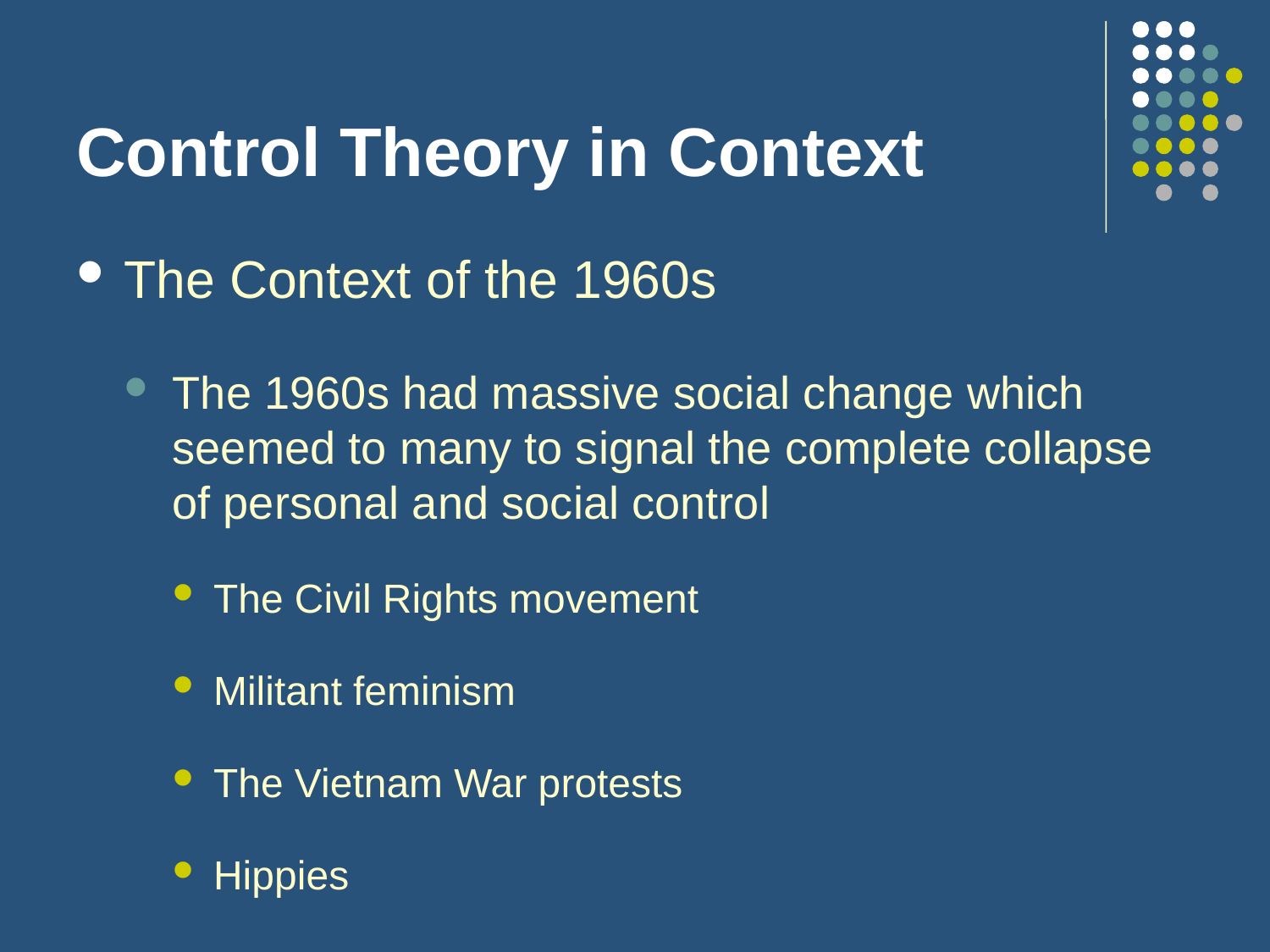

# Control Theory in Context
The Context of the 1960s

The 1960s had massive social change which seemed to many to signal the complete collapse of personal and social control

The Civil Rights movement

Militant feminism

The Vietnam War protests

Hippies

Psychedelic drugs